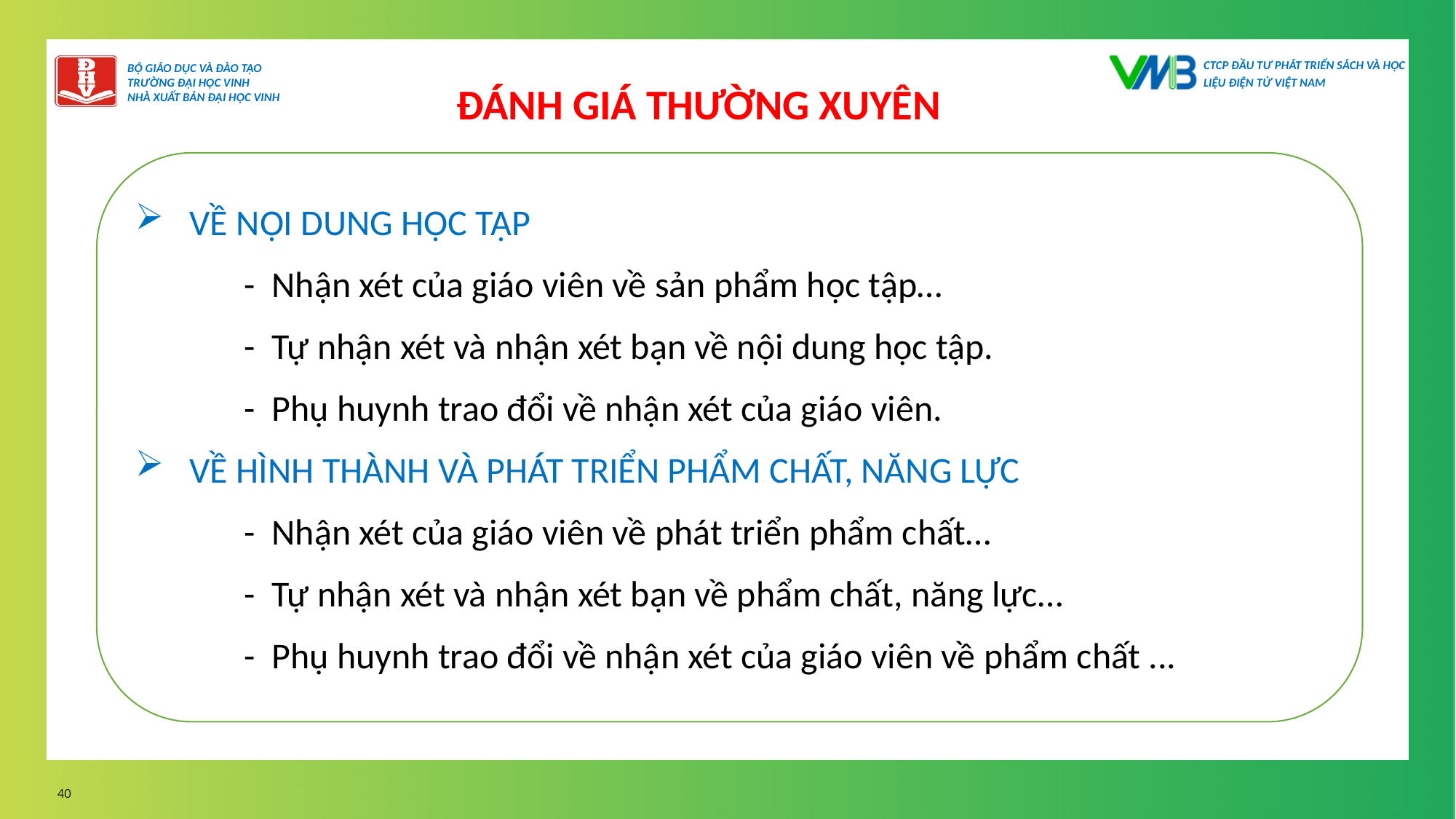

ĐÁNH GIÁ THƯỜNG XUYÊN

VỀ NỘI DUNG HỌC TẬP
	-  Nhận xét của giáo viên về sản phẩm học tập…
	-  Tự nhận xét và nhận xét bạn về nội dung học tập.
	-  Phụ huynh trao đổi về nhận xét của giáo viên.
VỀ HÌNH THÀNH VÀ PHÁT TRIỂN PHẨM CHẤT, NĂNG LỰC
	-  Nhận xét của giáo viên về phát triển phẩm chất…
	-  Tự nhận xét và nhận xét bạn về phẩm chất, năng lực…
	-  Phụ huynh trao đổi về nhận xét của giáo viên về phẩm chất ...